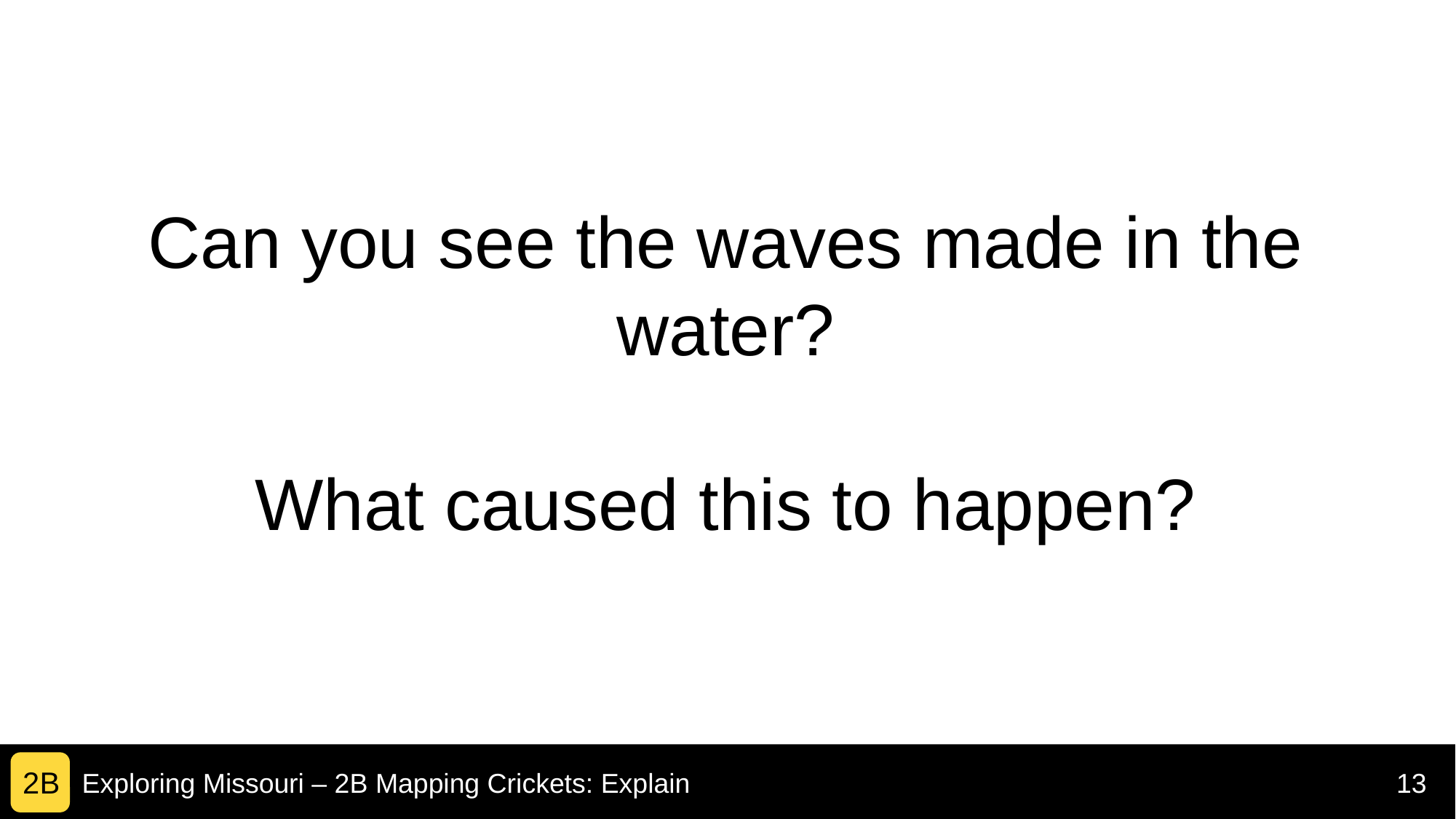

Can you see the waves made in the water?

What caused this to happen?

2B
Exploring Missouri – 2B Mapping Crickets: Explain
13